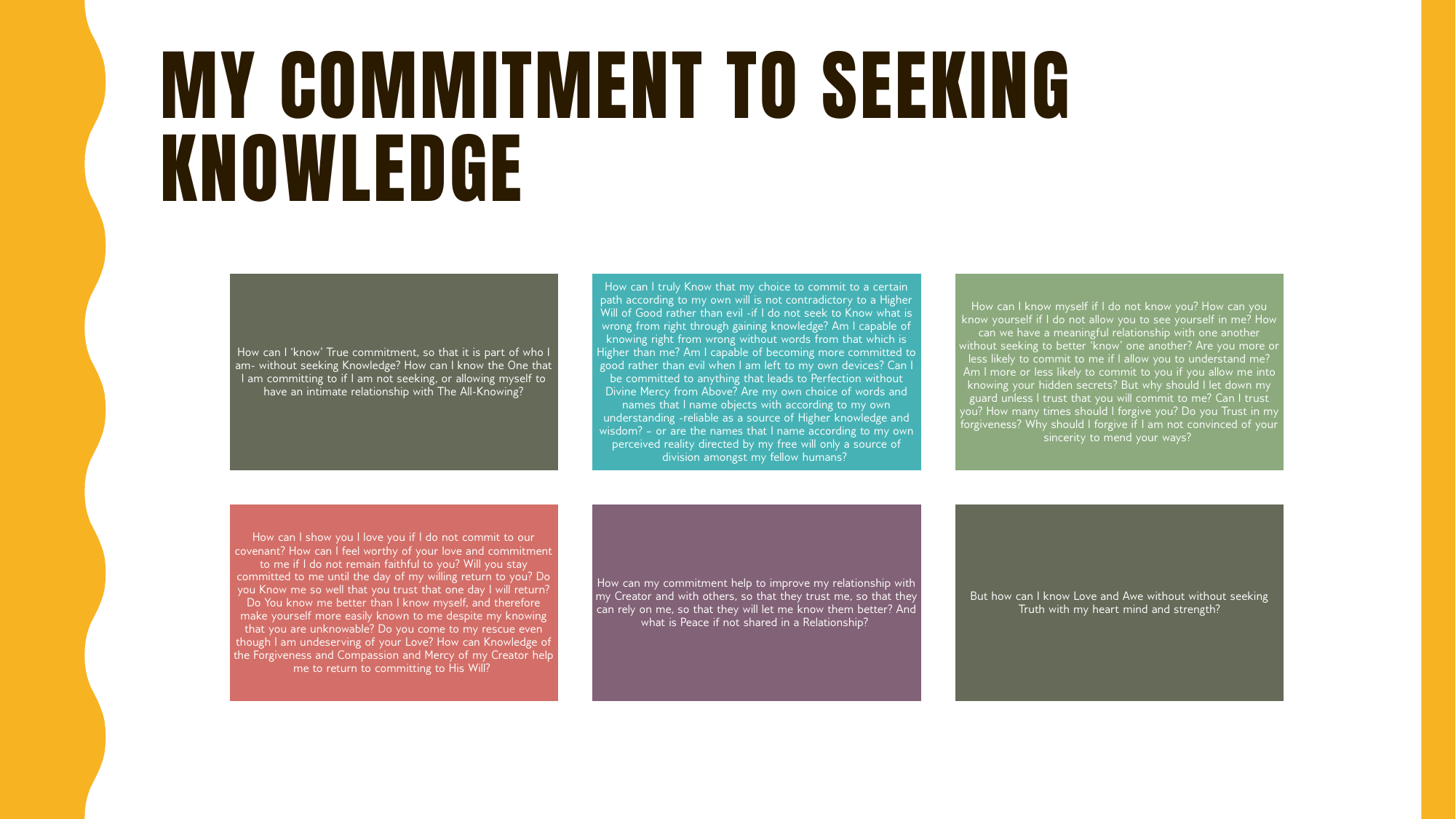

# My commitment to seeking knowledge
How can I ‘know’ True commitment, so that it is part of who I am- without seeking Knowledge? How can I know the One that I am committing to if I am not seeking, or allowing myself to have an intimate relationship with The All-Knowing?
How can I truly Know that my choice to commit to a certain path according to my own will is not contradictory to a Higher Will of Good rather than evil -if I do not seek to Know what is wrong from right through gaining knowledge? Am I capable of knowing right from wrong without words from that which is Higher than me? Am I capable of becoming more committed to good rather than evil when I am left to my own devices? Can I be committed to anything that leads to Perfection without Divine Mercy from Above? Are my own choice of words and names that I name objects with according to my own understanding -reliable as a source of Higher knowledge and wisdom? – or are the names that I name according to my own perceived reality directed by my free will only a source of division amongst my fellow humans?
How can I know myself if I do not know you? How can you know yourself if I do not allow you to see yourself in me? How can we have a meaningful relationship with one another without seeking to better ‘know’ one another? Are you more or less likely to commit to me if I allow you to understand me? Am I more or less likely to commit to you if you allow me into knowing your hidden secrets? But why should I let down my guard unless I trust that you will commit to me? Can I trust you? How many times should I forgive you? Do you Trust in my forgiveness? Why should I forgive if I am not convinced of your sincerity to mend your ways?
How can I show you I love you if I do not commit to our covenant? How can I feel worthy of your love and commitment to me if I do not remain faithful to you? Will you stay committed to me until the day of my willing return to you? Do you Know me so well that you trust that one day I will return? Do You know me better than I know myself, and therefore make yourself more easily known to me despite my knowing that you are unknowable? Do you come to my rescue even though I am undeserving of your Love? How can Knowledge of the Forgiveness and Compassion and Mercy of my Creator help me to return to committing to His Will?
How can my commitment help to improve my relationship with my Creator and with others, so that they trust me, so that they can rely on me, so that they will let me know them better? And what is Peace if not shared in a Relationship?
But how can I know Love and Awe without without seeking Truth with my heart mind and strength?